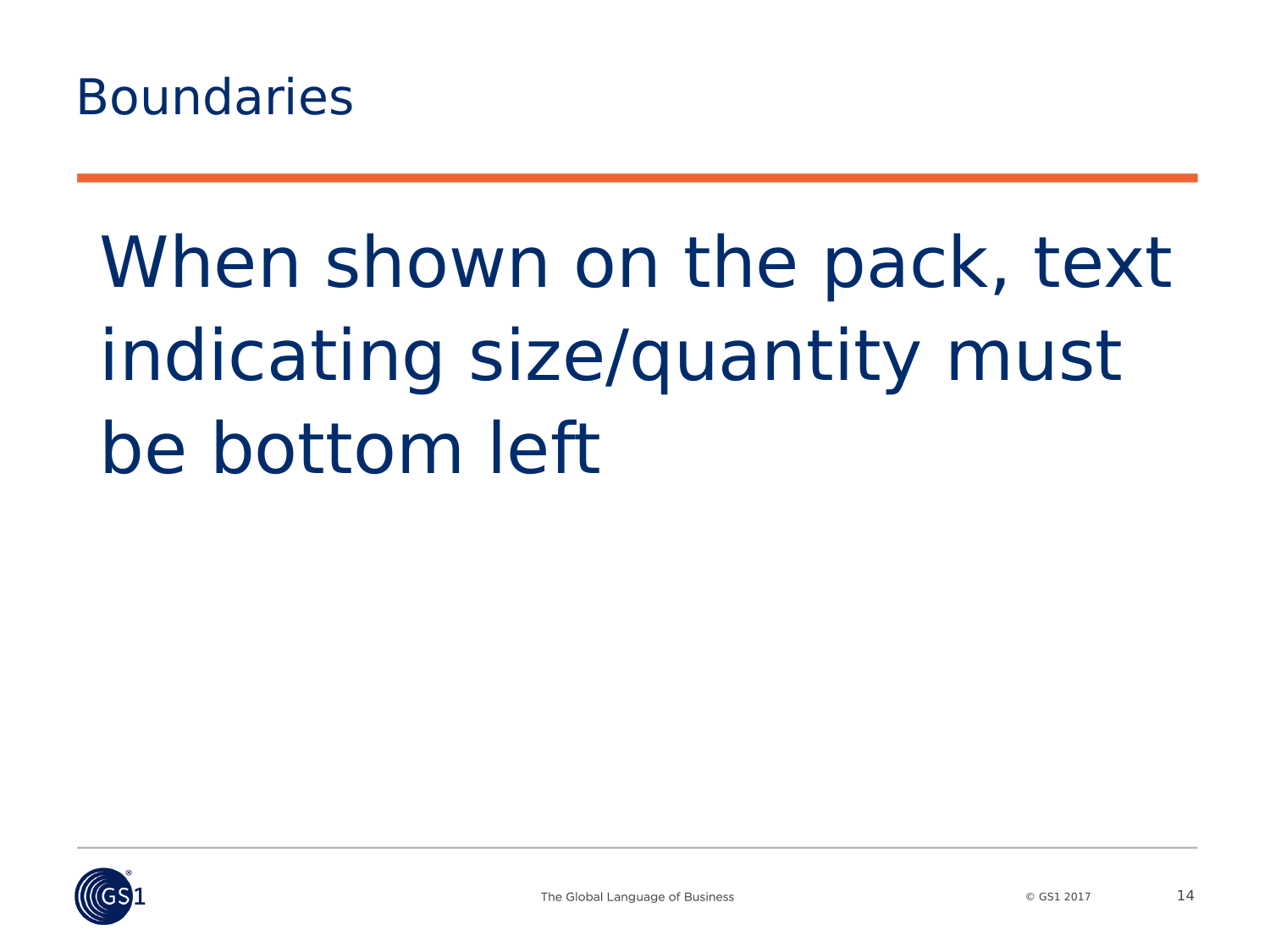

# Boundaries
When shown on the pack, text indicating size/quantity must be bottom left
14